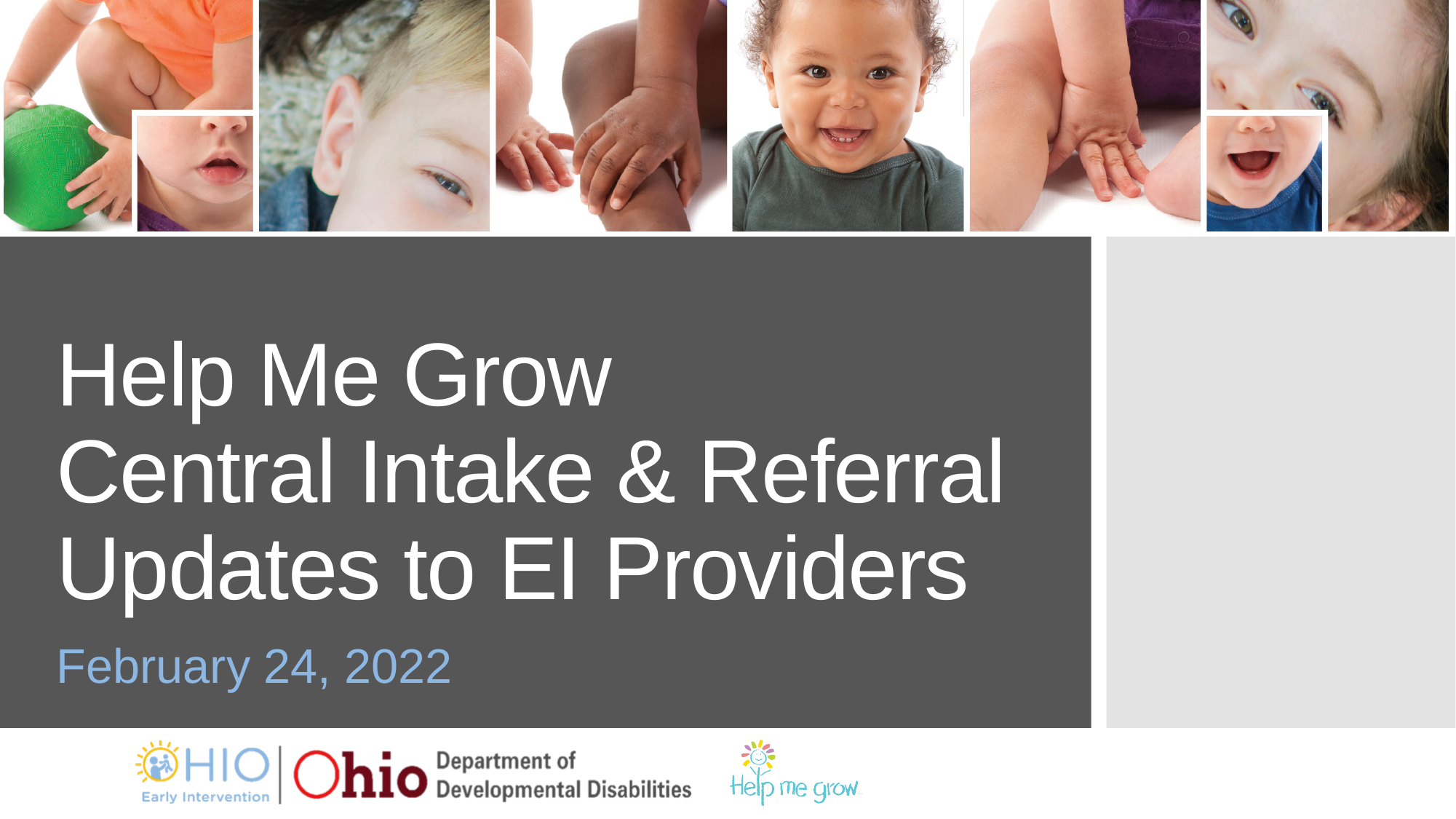

# Help Me Grow Central Intake & Referral Updates to EI Providers
February 24, 2022